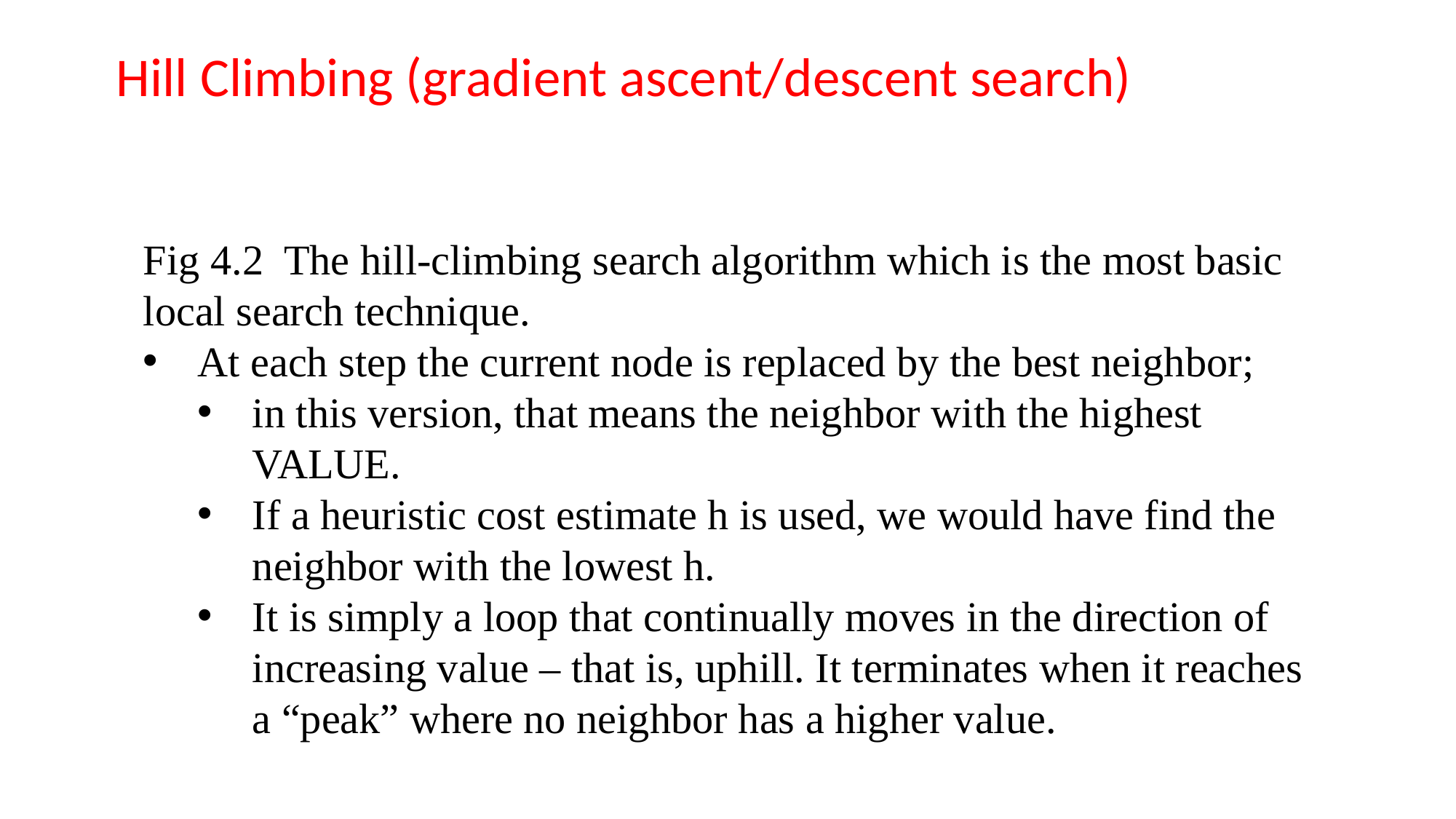

Hill Climbing (gradient ascent/descent search)
Fig 4.2  The hill-climbing search algorithm which is the most basic local search technique.
At each step the current node is replaced by the best neighbor;
in this version, that means the neighbor with the highest VALUE.
If a heuristic cost estimate h is used, we would have find the neighbor with the lowest h.
It is simply a loop that continually moves in the direction of increasing value – that is, uphill. It terminates when it reaches a “peak” where no neighbor has a higher value.